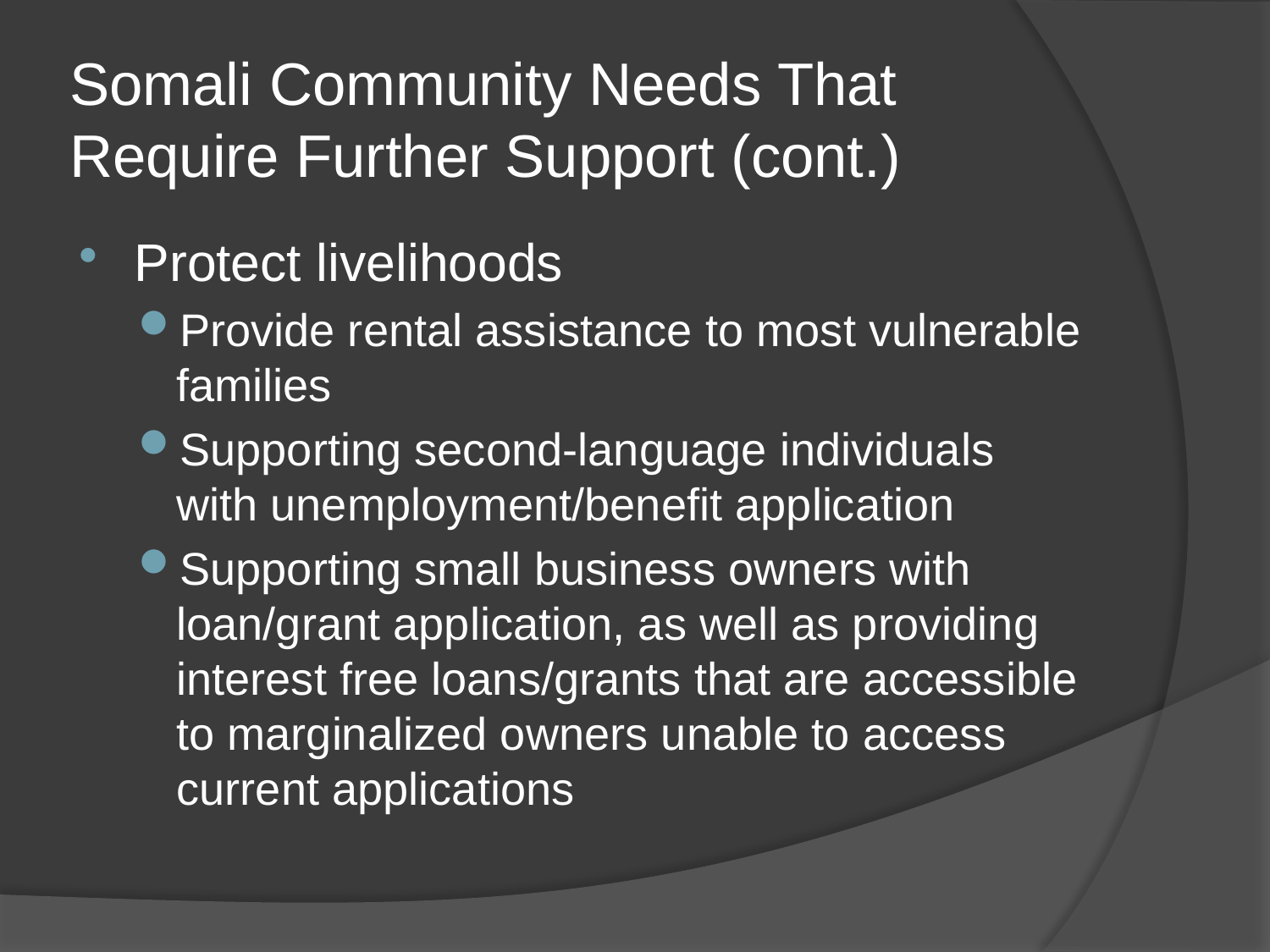

# Somali Community Needs That Require Further Support (cont.)
Protect livelihoods
Provide rental assistance to most vulnerable families
Supporting second-language individuals with unemployment/benefit application
Supporting small business owners with loan/grant application, as well as providing interest free loans/grants that are accessible to marginalized owners unable to access current applications